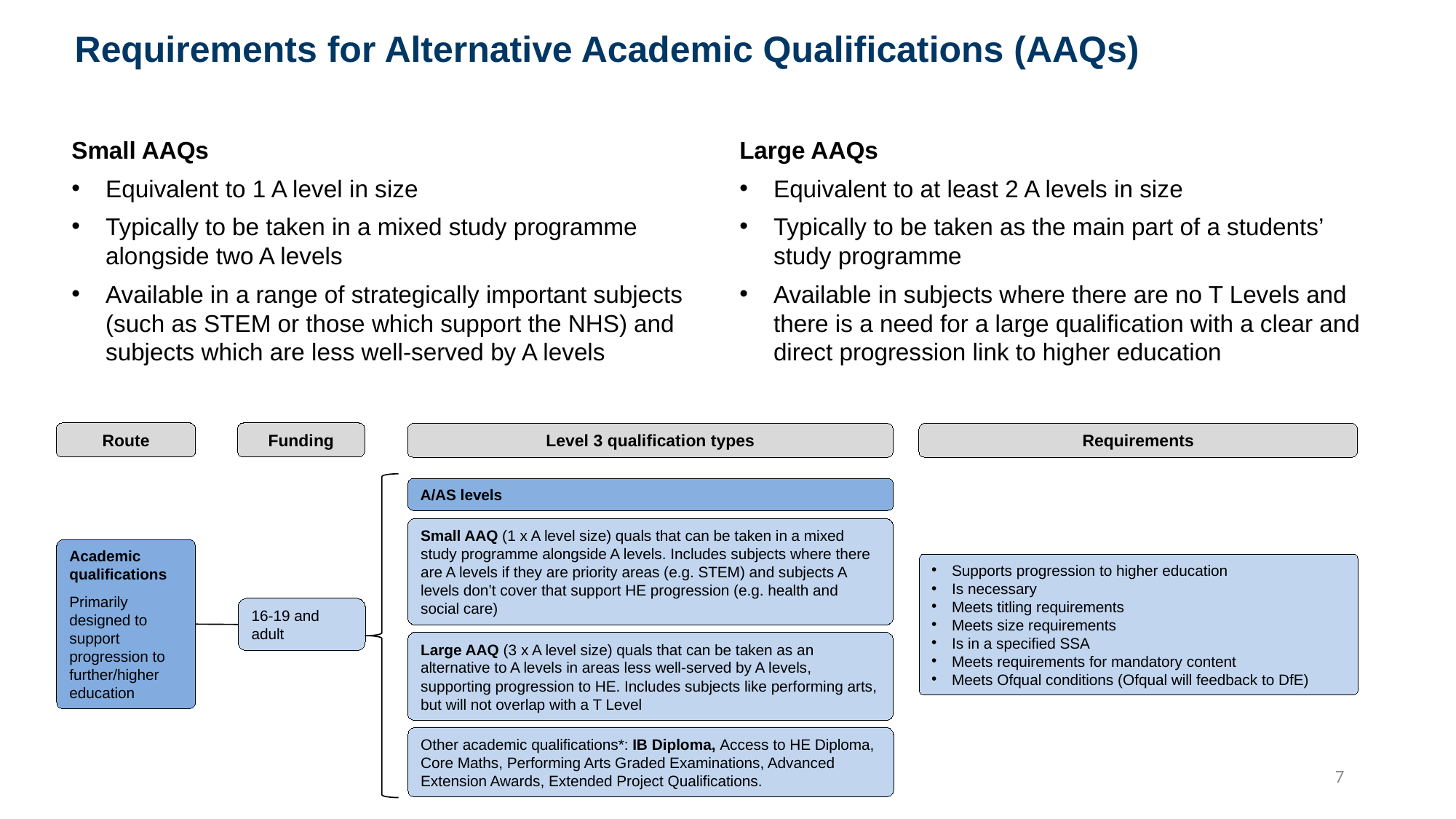

Requirements for Alternative Academic Qualifications (AAQs)
Small AAQs
Equivalent to 1 A level in size
Typically to be taken in a mixed study programme alongside two A levels
Available in a range of strategically important subjects (such as STEM or those which support the NHS) and subjects which are less well-served by A levels
Large AAQs
Equivalent to at least 2 A levels in size
Typically to be taken as the main part of a students’ study programme
Available in subjects where there are no T Levels and there is a need for a large qualification with a clear and direct progression link to higher education
Route
Funding
Level 3 qualification types
Requirements

A/AS levels
Small AAQ (1 x A level size) quals that can be taken in a mixed study programme alongside A levels. Includes subjects where there are A levels if they are priority areas (e.g. STEM) and subjects A levels don’t cover that support HE progression (e.g. health and social care)
Academic qualifications
Primarily designed to support progression to further/higher education
Supports progression to higher education
Is necessary
Meets titling requirements
Meets size requirements
Is in a specified SSA
Meets requirements for mandatory content
Meets Ofqual conditions (Ofqual will feedback to DfE)
16-19 and adult
Large AAQ (3 x A level size) quals that can be taken as an alternative to A levels in areas less well-served by A levels, supporting progression to HE. Includes subjects like performing arts, but will not overlap with a T Level
Other academic qualifications*: IB Diploma, Access to HE Diploma, Core Maths, Performing Arts Graded Examinations, Advanced Extension Awards, Extended Project Qualifications.
7